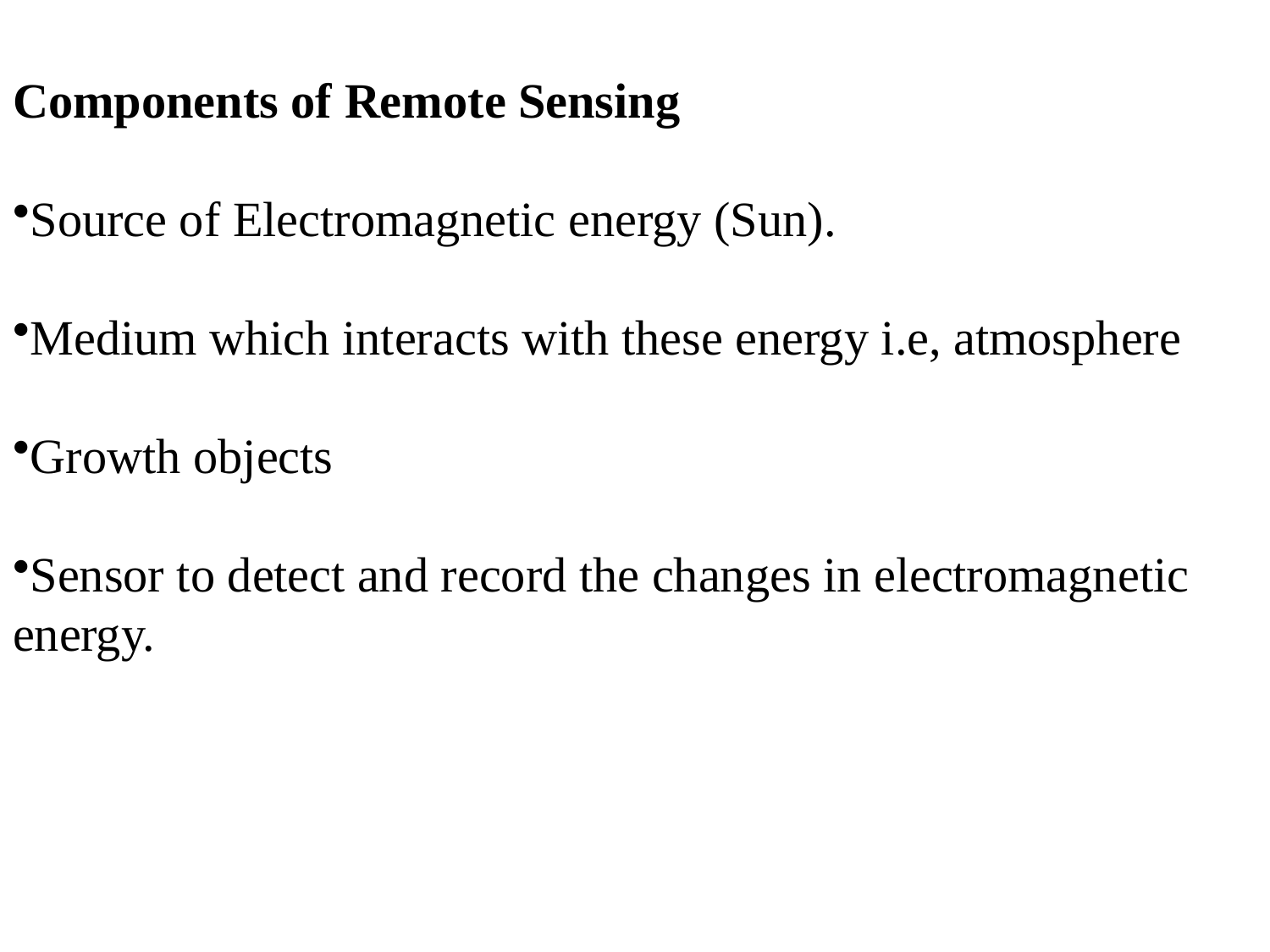

Components of Remote Sensing

Source of Electromagnetic energy (Sun).

Medium which interacts with these energy i.e, atmosphere

Growth objects

Sensor to detect and record the changes in electromagnetic energy.